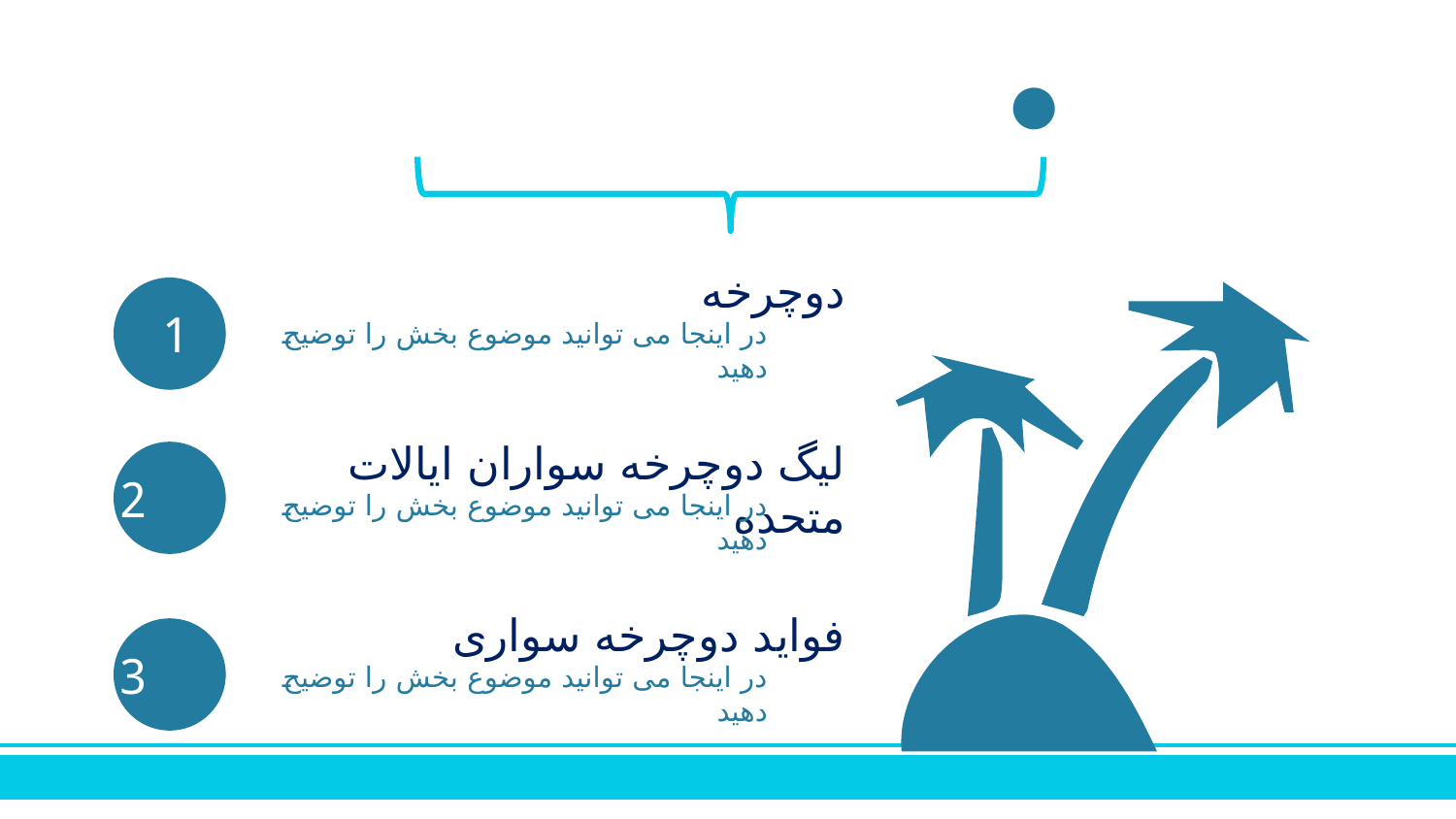

فهرست مطالب
دوچرخه
# 1

در اینجا می توانید موضوع بخش را توضیح دهید
لیگ دوچرخه سواران ایالات متحده
2

در اینجا می توانید موضوع بخش را توضیح دهید
فواید دوچرخه سواری
3

در اینجا می توانید موضوع بخش را توضیح دهید